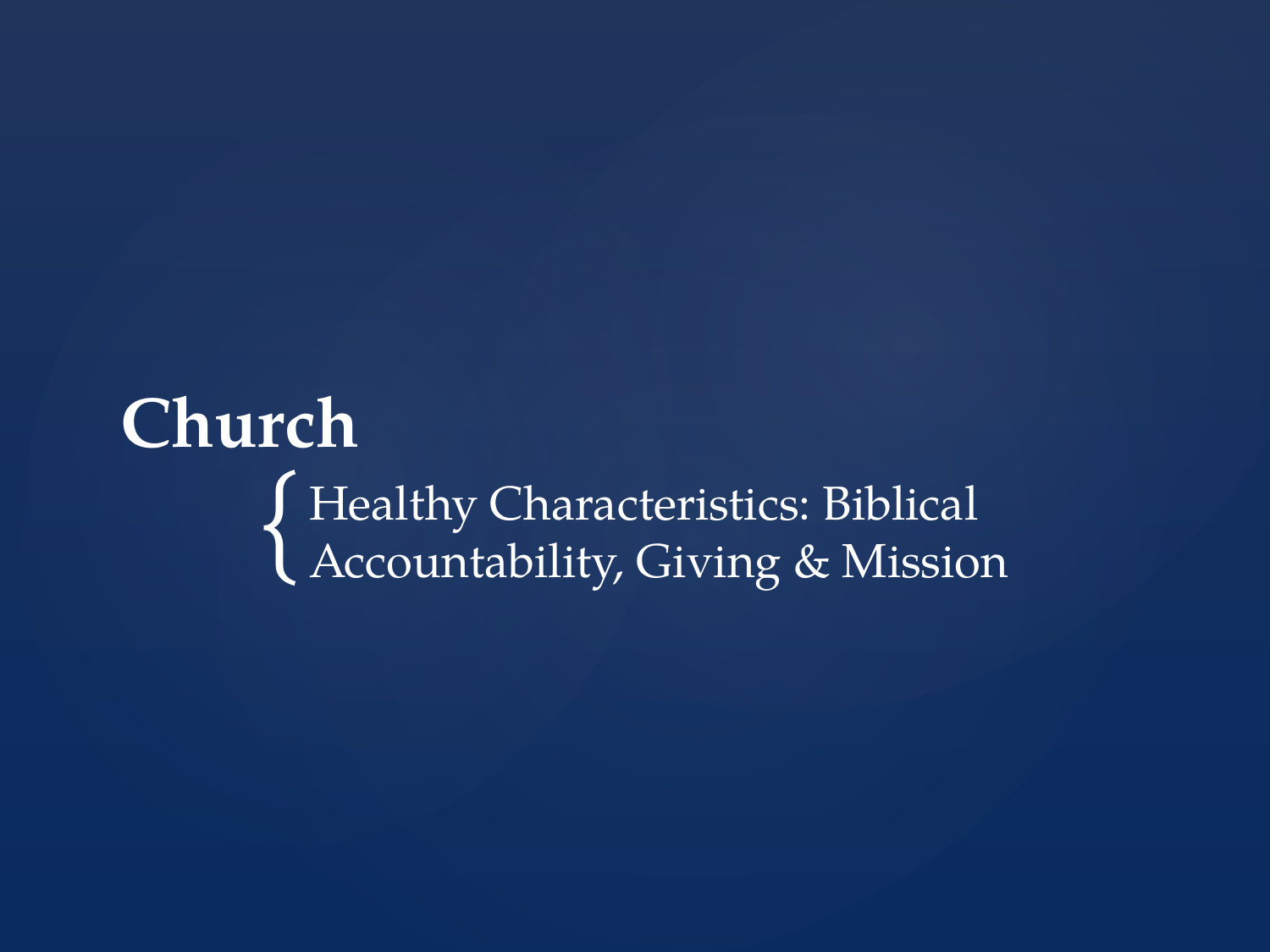

# Church
Healthy Characteristics: Biblical Accountability, Giving & Mission